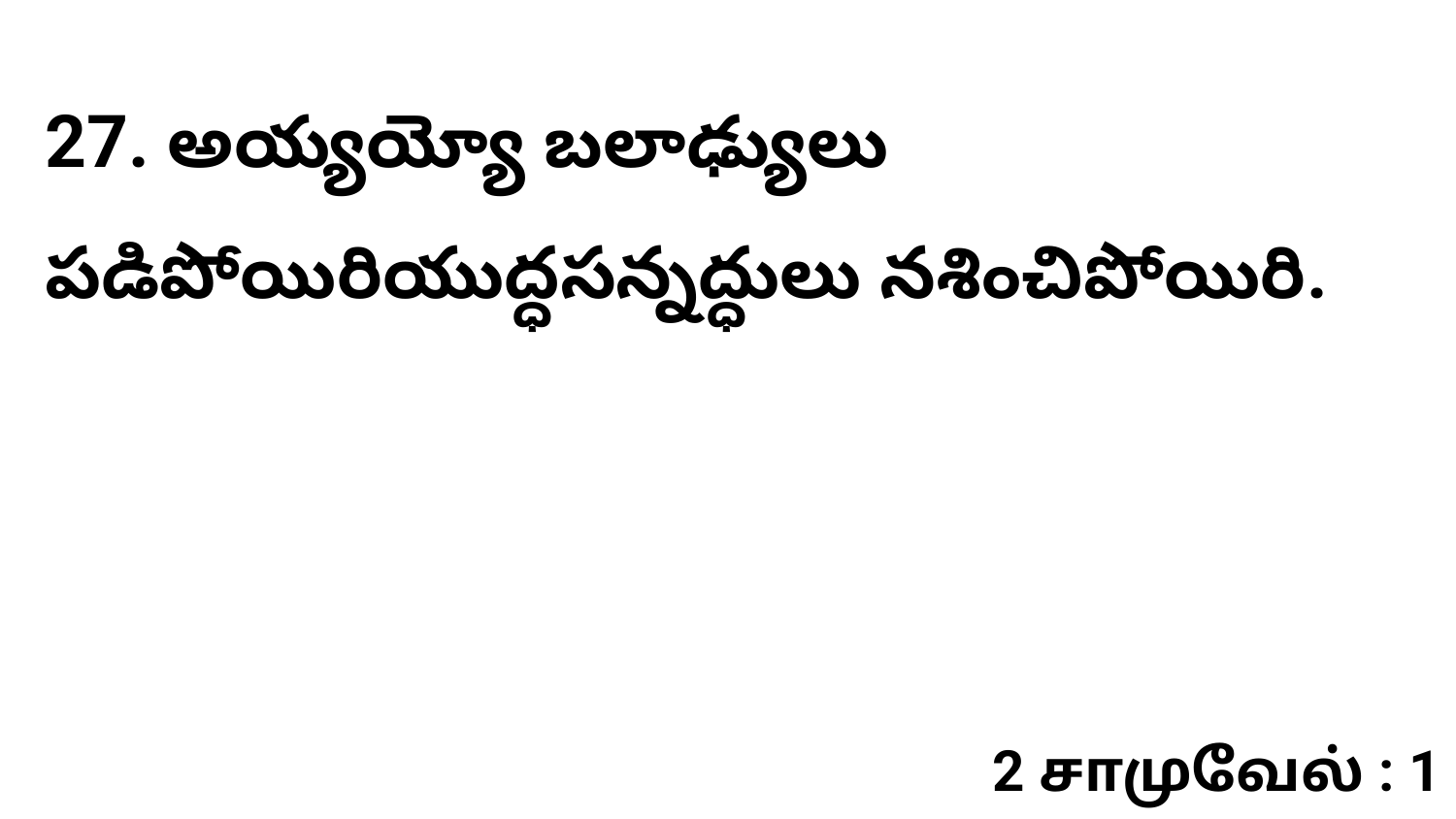

27. అయ్యయ్యో బలాఢ్యులు పడిపోయిరియుద్ధసన్నద్ధులు నశించిపోయిరి.
2 சாமுவேல் : 1